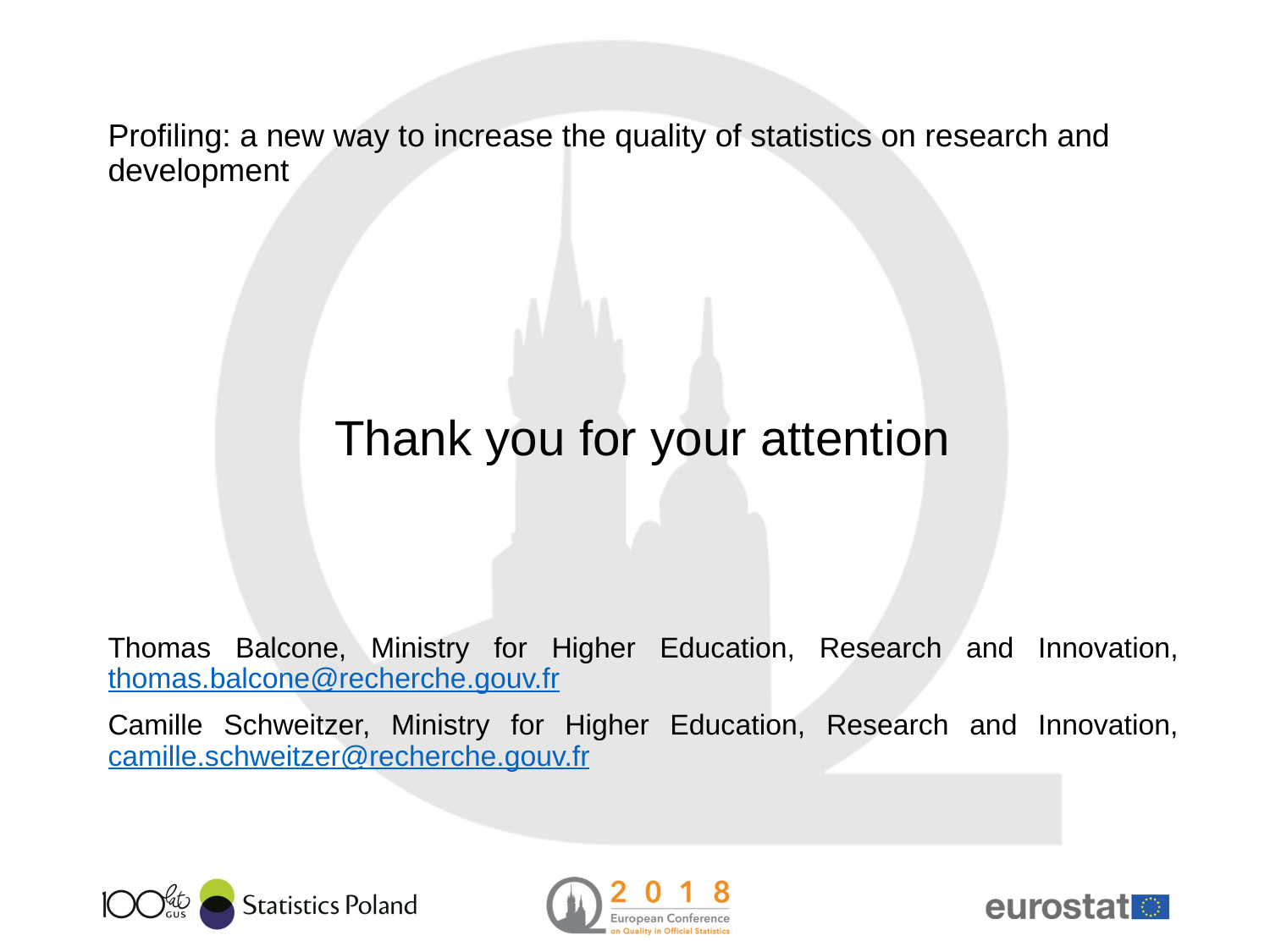

# Profiling: a new way to increase the quality of statistics on research and development
Thank you for your attention
Thomas Balcone, Ministry for Higher Education, Research and Innovation, thomas.balcone@recherche.gouv.fr
Camille Schweitzer, Ministry for Higher Education, Research and Innovation, camille.schweitzer@recherche.gouv.fr